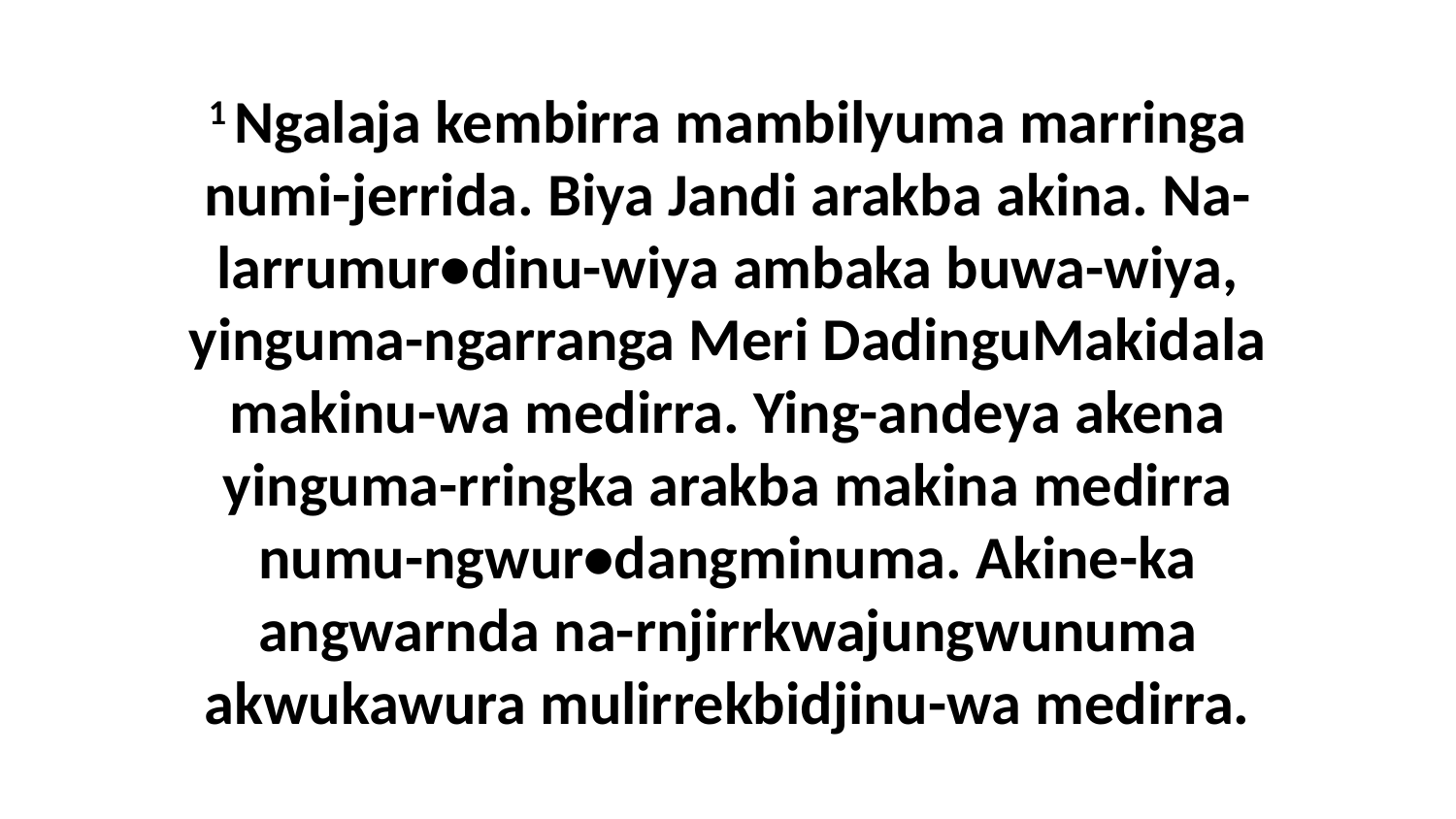

1 Ngalaja kembirra mambilyuma marringa numi-jerrida. Biya Jandi arakba akina. Na-larrumur•dinu-wiya ambaka buwa-wiya, yinguma-ngarranga Meri DadinguMakidala makinu-wa medirra. Ying-andeya akena yinguma-rringka arakba makina medirra numu-ngwur•dangminuma. Akine-ka angwarnda na-rnjirrkwajungwunuma akwukawura mulirrekbidjinu-wa medirra.